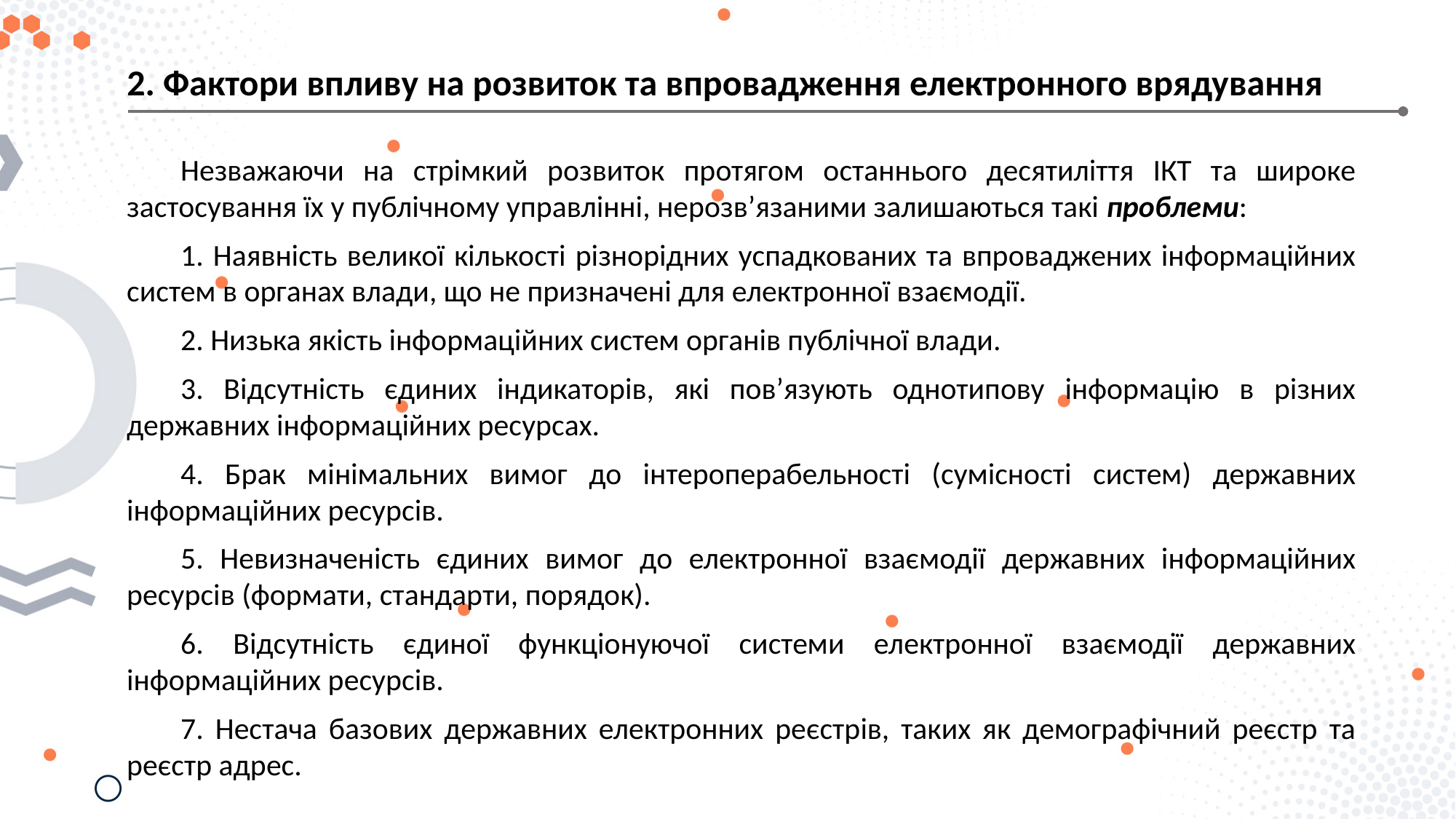

2. Фактори впливу на розвиток та впровадження електронного врядування
Незважаючи на стрімкий розвиток протягом останнього десятиліття ІКТ та широке застосування їх у публічному управлінні, нерозв’язаними залишаються такі проблеми:
1. Наявність великої кількості різнорідних успадкованих та впроваджених інформаційних систем в органах влади, що не призначені для електронної взаємодії.
2. Низька якість інформаційних систем органів публічної влади.
3. Відсутність єдиних індикаторів, які пов’язують однотипову інформацію в різних державних інформаційних ресурсах.
4. Брак мінімальних вимог до інтероперабельності (сумісності систем) державних інформаційних ресурсів.
5. Невизначеність єдиних вимог до електронної взаємодії державних інформаційних ресурсів (формати, стандарти, порядок).
6. Відсутність єдиної функціонуючої системи електронної взаємодії державних інформаційних ресурсів.
7. Нестача базових державних електронних реєстрів, таких як демографічний реєстр та реєстр адрес.